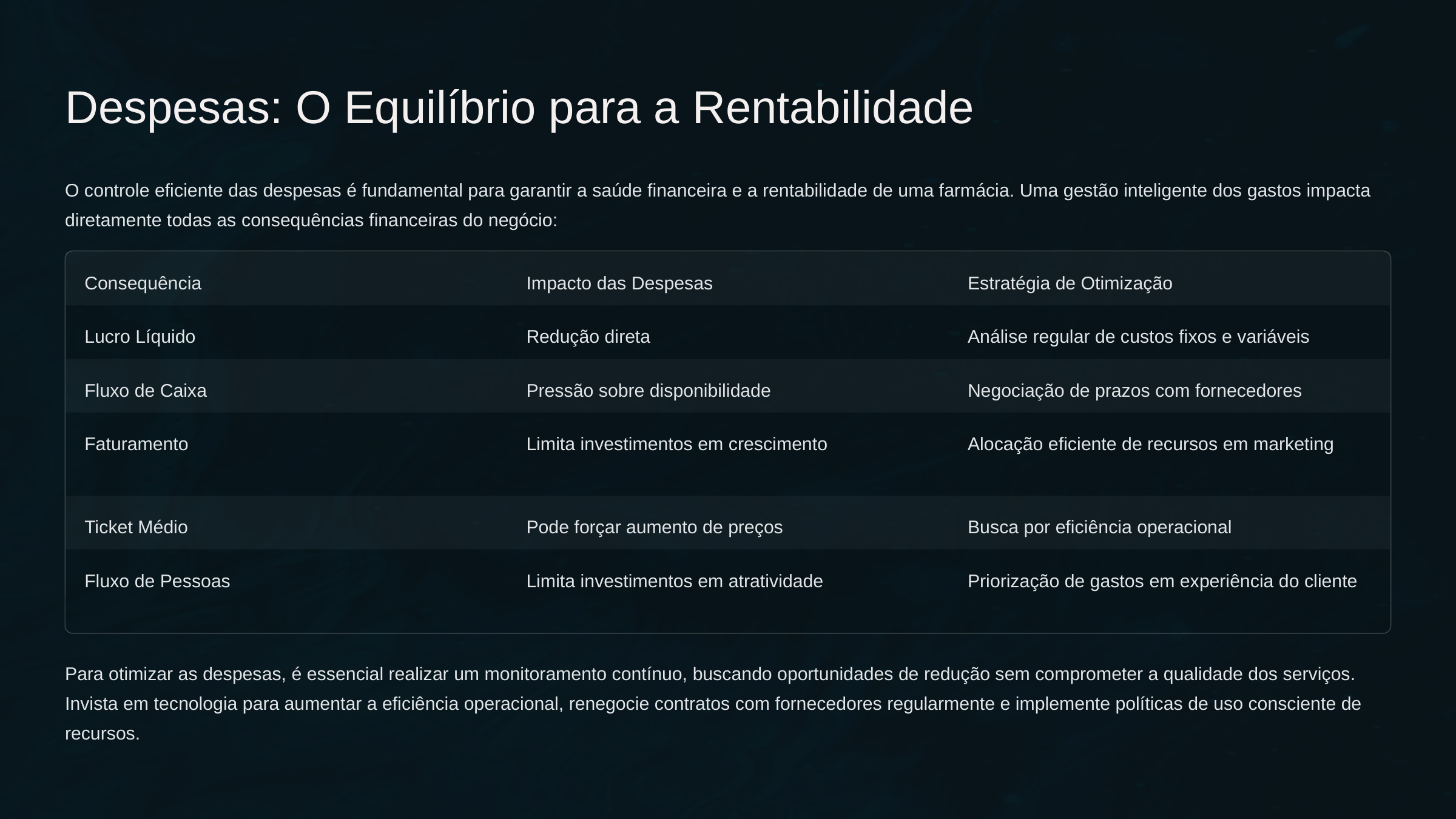

Despesas: O Equilíbrio para a Rentabilidade
O controle eficiente das despesas é fundamental para garantir a saúde financeira e a rentabilidade de uma farmácia. Uma gestão inteligente dos gastos impacta diretamente todas as consequências financeiras do negócio:

Consequência
Impacto das Despesas
Estratégia de Otimização

Lucro Líquido
Redução direta
Análise regular de custos fixos e variáveis

Fluxo de Caixa
Pressão sobre disponibilidade
Negociação de prazos com fornecedores

Faturamento
Limita investimentos em crescimento
Alocação eficiente de recursos em marketing

Ticket Médio
Pode forçar aumento de preços
Busca por eficiência operacional

Fluxo de Pessoas
Limita investimentos em atratividade
Priorização de gastos em experiência do cliente
Para otimizar as despesas, é essencial realizar um monitoramento contínuo, buscando oportunidades de redução sem comprometer a qualidade dos serviços. Invista em tecnologia para aumentar a eficiência operacional, renegocie contratos com fornecedores regularmente e implemente políticas de uso consciente de recursos.